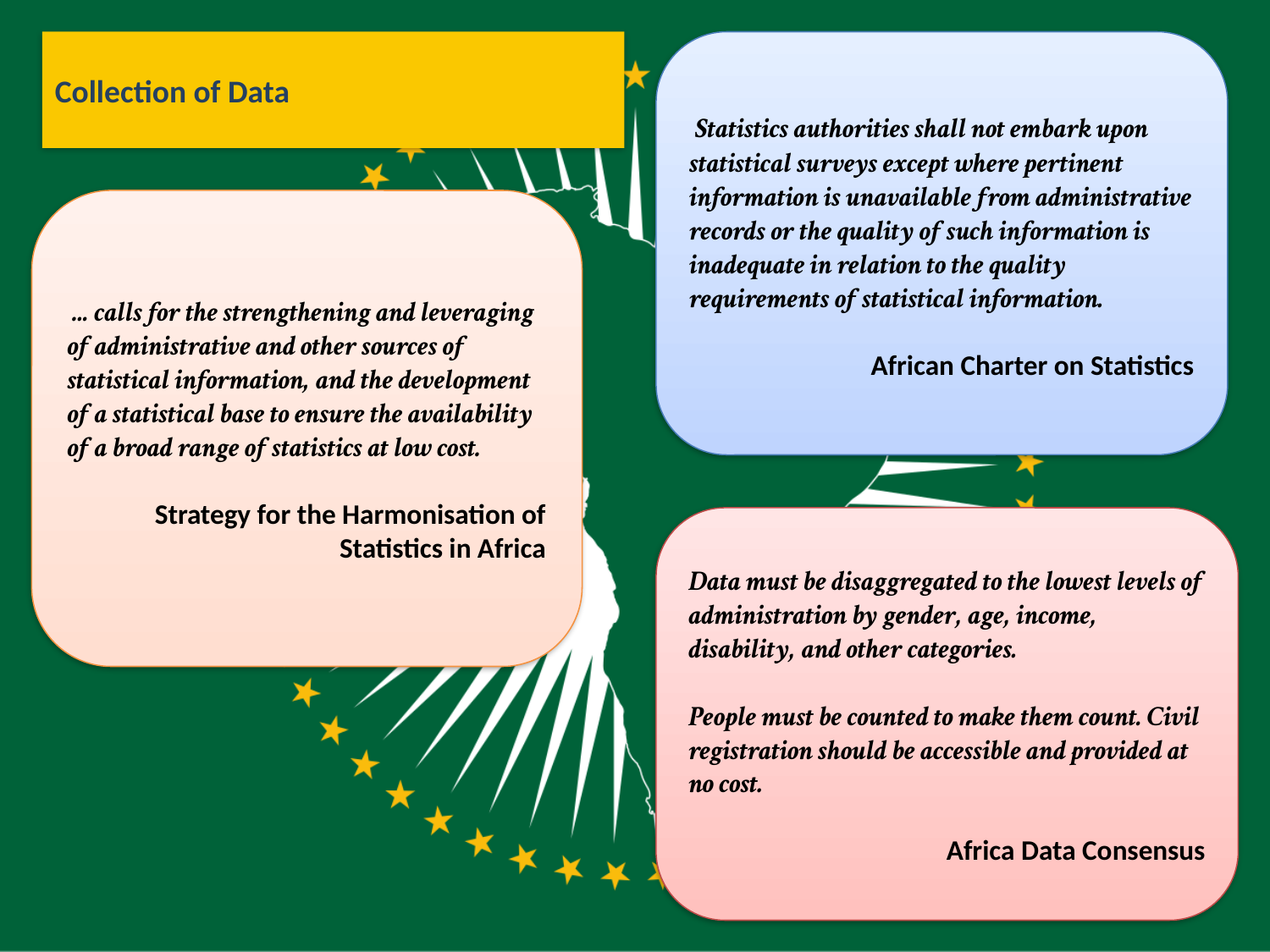

Collection of Data
 Statistics authorities shall not embark upon statistical surveys except where pertinent information is unavailable from administrative records or the quality of such information is inadequate in relation to the quality requirements of statistical information.

African Charter on Statistics
 ... calls for the strengthening and leveraging of administrative and other sources of statistical information, and the development of a statistical base to ensure the availability of a broad range of statistics at low cost.

Strategy for the Harmonisation of Statistics in Africa
Data must be disaggregated to the lowest levels of administration by gender, age, income, disability, and other categories.

People must be counted to make them count. Civil registration should be accessible and provided at no cost.

Africa Data Consensus